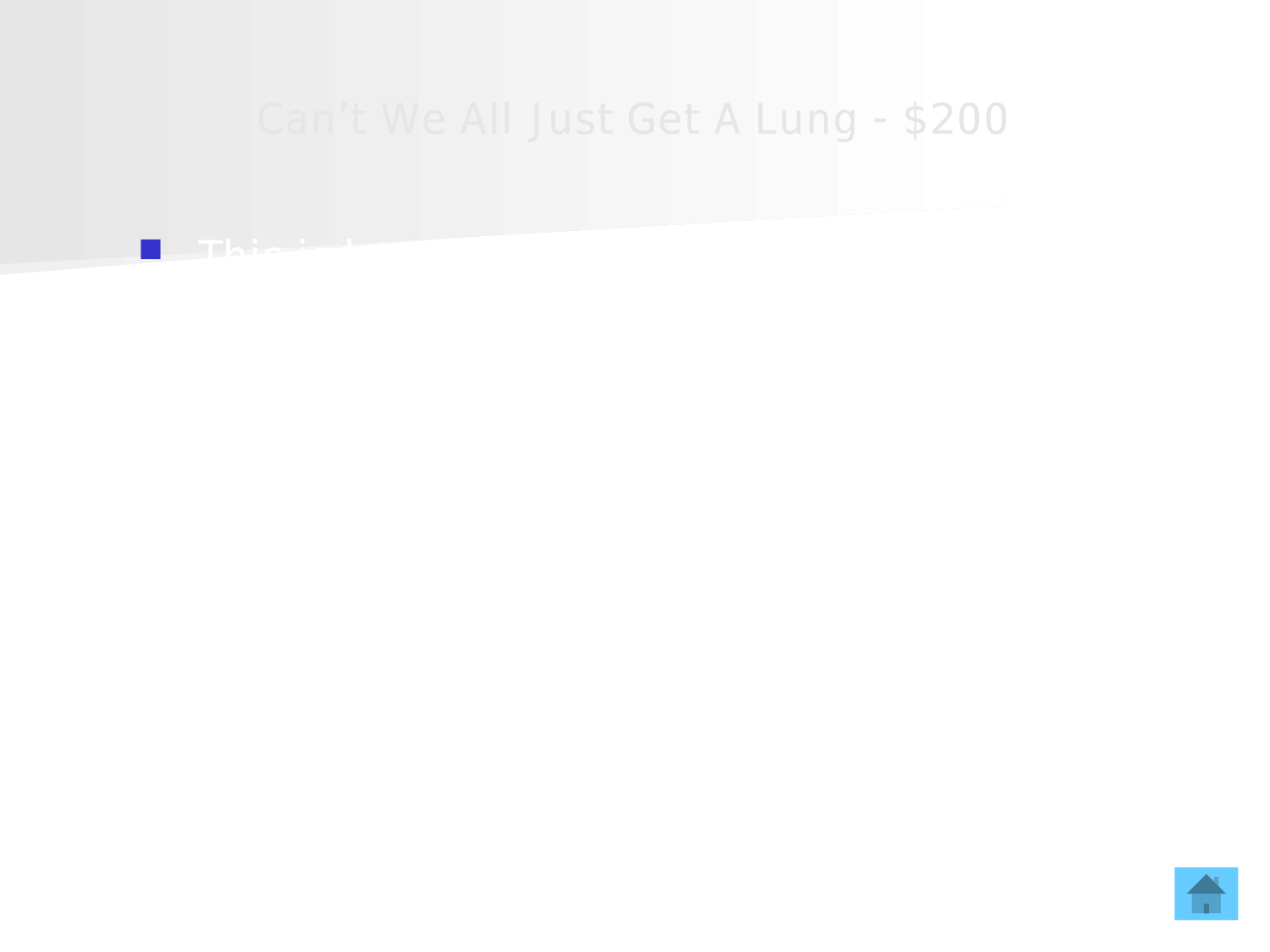

# Can’t We All Just Get A Lung - $200
 This is how often to screen for lung cancer in patients who meet criteria.

USPSTF